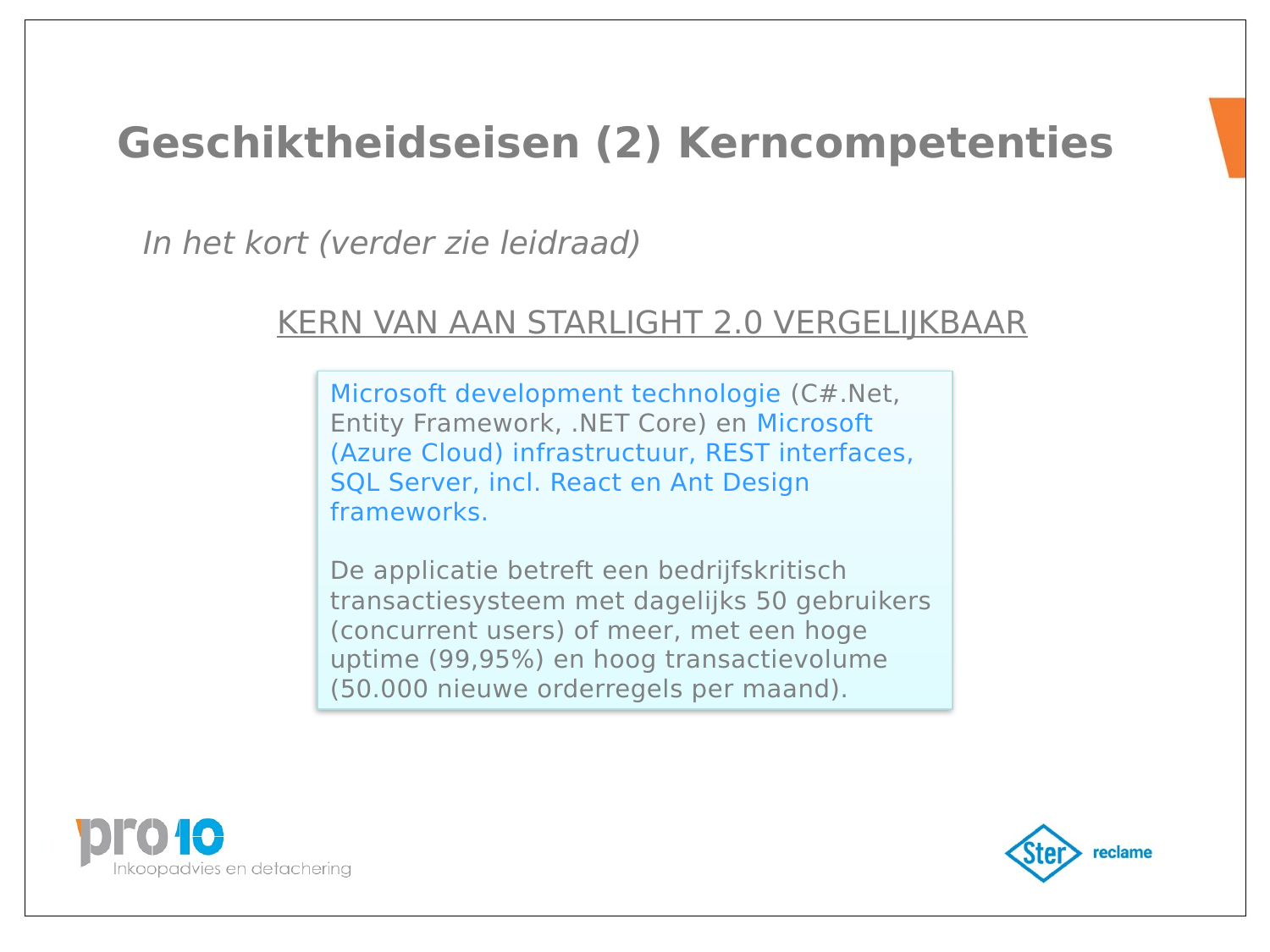

# Geschiktheidseisen (2) Kerncompetenties
	In het kort (verder zie leidraad)

	KERN VAN AAN STARLIGHT 2.0 VERGELIJKBAAR
Microsoft development technologie (C#.Net, Entity Framework, .NET Core) en Microsoft (Azure Cloud) infrastructuur, REST interfaces, SQL Server, incl. React en Ant Design frameworks.
De applicatie betreft een bedrijfskritisch transactiesysteem met dagelijks 50 gebruikers (concurrent users) of meer, met een hoge uptime (99,95%) en hoog transactievolume (50.000 nieuwe orderregels per maand).